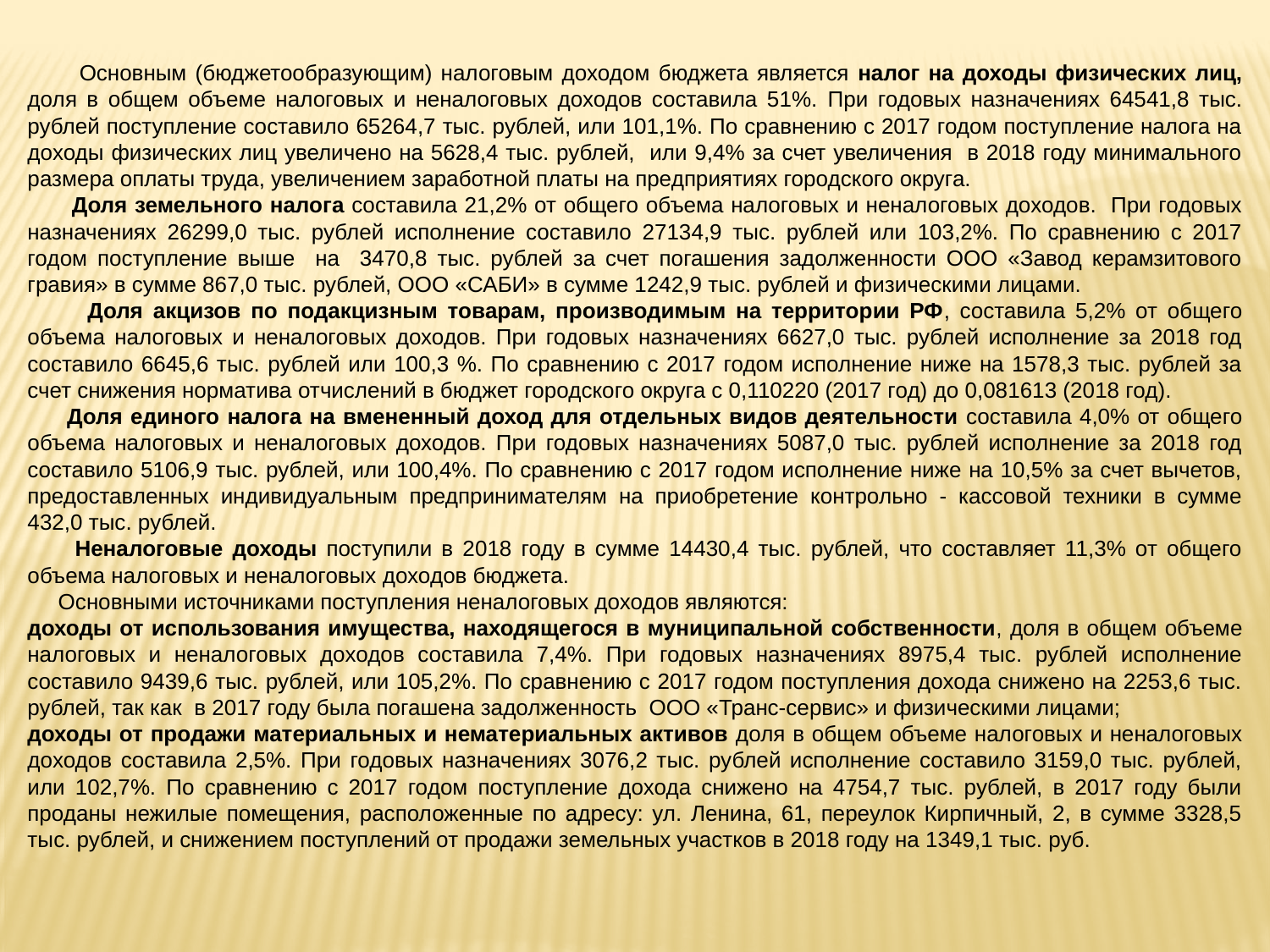

Основным (бюджетообразующим) налоговым доходом бюджета является налог на доходы физических лиц, доля в общем объеме налоговых и неналоговых доходов составила 51%. При годовых назначениях 64541,8 тыс. рублей поступление составило 65264,7 тыс. рублей, или 101,1%. По сравнению с 2017 годом поступление налога на доходы физических лиц увеличено на 5628,4 тыс. рублей,  или 9,4% за счет увеличения  в 2018 году минимального размера оплаты труда, увеличением заработной платы на предприятиях городского округа.
      Доля земельного налога составила 21,2% от общего объема налоговых и неналоговых доходов.  При годовых назначениях 26299,0 тыс. рублей исполнение составило 27134,9 тыс. рублей или 103,2%. По сравнению с 2017 годом поступление выше  на  3470,8 тыс. рублей за счет погашения задолженности ООО «Завод керамзитового гравия» в сумме 867,0 тыс. рублей, ООО «САБИ» в сумме 1242,9 тыс. рублей и физическими лицами.
      Доля акцизов по подакцизным товарам, производимым на территории РФ, составила 5,2% от общего объема налоговых и неналоговых доходов. При годовых назначениях 6627,0 тыс. рублей исполнение за 2018 год составило 6645,6 тыс. рублей или 100,3 %. По сравнению с 2017 годом исполнение ниже на 1578,3 тыс. рублей за счет снижения норматива отчислений в бюджет городского округа с 0,110220 (2017 год) до 0,081613 (2018 год).
     Доля единого налога на вмененный доход для отдельных видов деятельности составила 4,0% от общего объема налоговых и неналоговых доходов. При годовых назначениях 5087,0 тыс. рублей исполнение за 2018 год составило 5106,9 тыс. рублей, или 100,4%. По сравнению с 2017 годом исполнение ниже на 10,5% за счет вычетов, предоставленных индивидуальным предпринимателям на приобретение контрольно - кассовой техники в сумме 432,0 тыс. рублей.
     Неналоговые доходы поступили в 2018 году в сумме 14430,4 тыс. рублей, что составляет 11,3% от общего объема налоговых и неналоговых доходов бюджета.
     Основными источниками поступления неналоговых доходов являются:
доходы от использования имущества, находящегося в муниципальной собственности, доля в общем объеме налоговых и неналоговых доходов составила 7,4%. При годовых назначениях 8975,4 тыс. рублей исполнение составило 9439,6 тыс. рублей, или 105,2%. По сравнению с 2017 годом поступления дохода снижено на 2253,6 тыс. рублей, так как  в 2017 году была погашена задолженность  ООО «Транс-сервис» и физическими лицами;
доходы от продажи материальных и нематериальных активов доля в общем объеме налоговых и неналоговых доходов составила 2,5%. При годовых назначениях 3076,2 тыс. рублей исполнение составило 3159,0 тыс. рублей, или 102,7%. По сравнению с 2017 годом поступление дохода снижено на 4754,7 тыс. рублей, в 2017 году были проданы нежилые помещения, расположенные по адресу: ул. Ленина, 61, переулок Кирпичный, 2, в сумме 3328,5 тыс. рублей, и снижением поступлений от продажи земельных участков в 2018 году на 1349,1 тыс. руб.